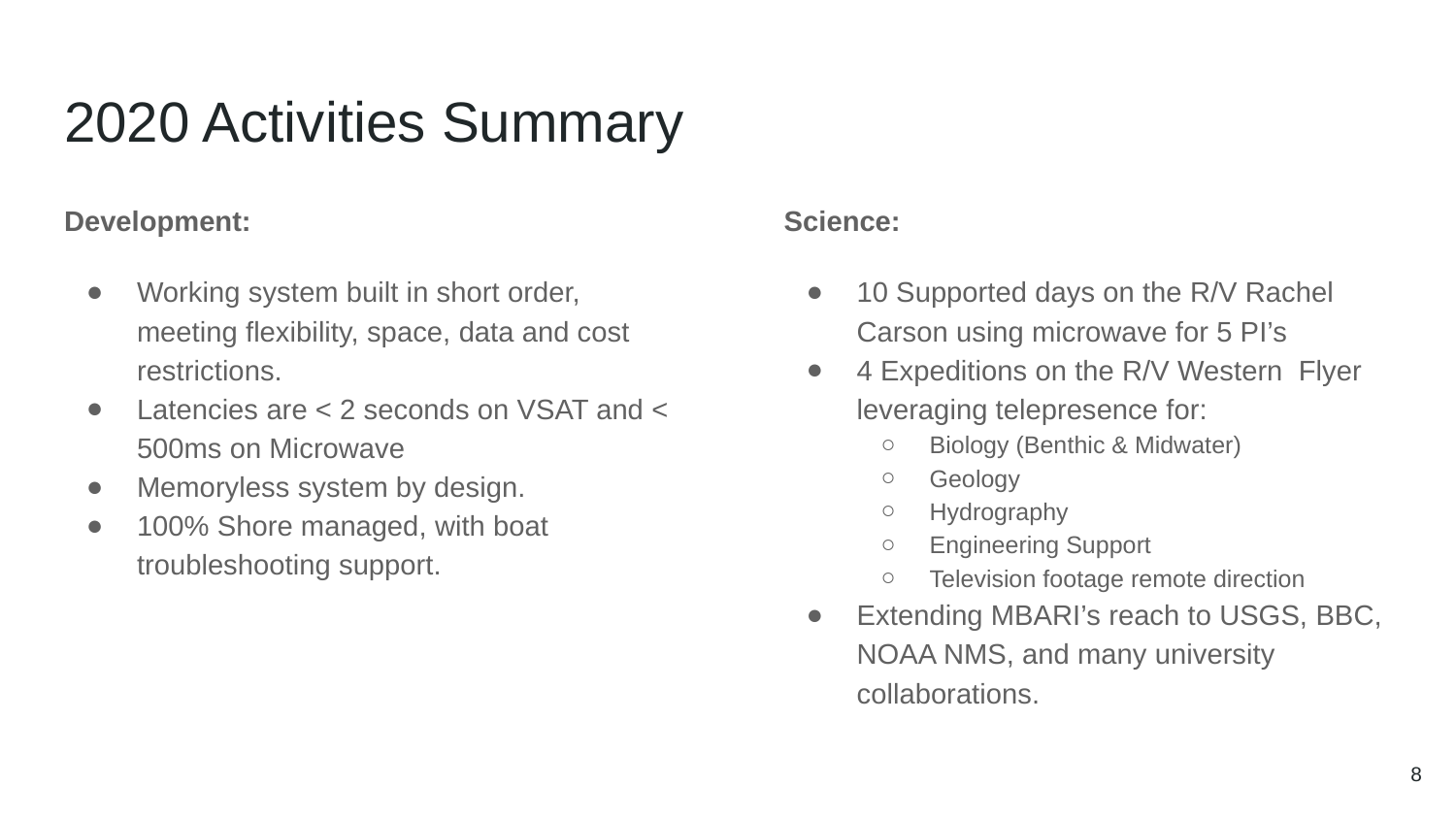

# 2020 Activities Summary
Development:
Working system built in short order, meeting flexibility, space, data and cost restrictions.
Latencies are < 2 seconds on VSAT and < 500ms on Microwave
Memoryless system by design.
100% Shore managed, with boat troubleshooting support.
Science:
10 Supported days on the R/V Rachel Carson using microwave for 5 PI’s
4 Expeditions on the R/V Western  Flyer leveraging telepresence for:
Biology (Benthic & Midwater)
Geology
Hydrography
Engineering Support
Television footage remote direction
Extending MBARI’s reach to USGS, BBC, NOAA NMS, and many university collaborations.
8